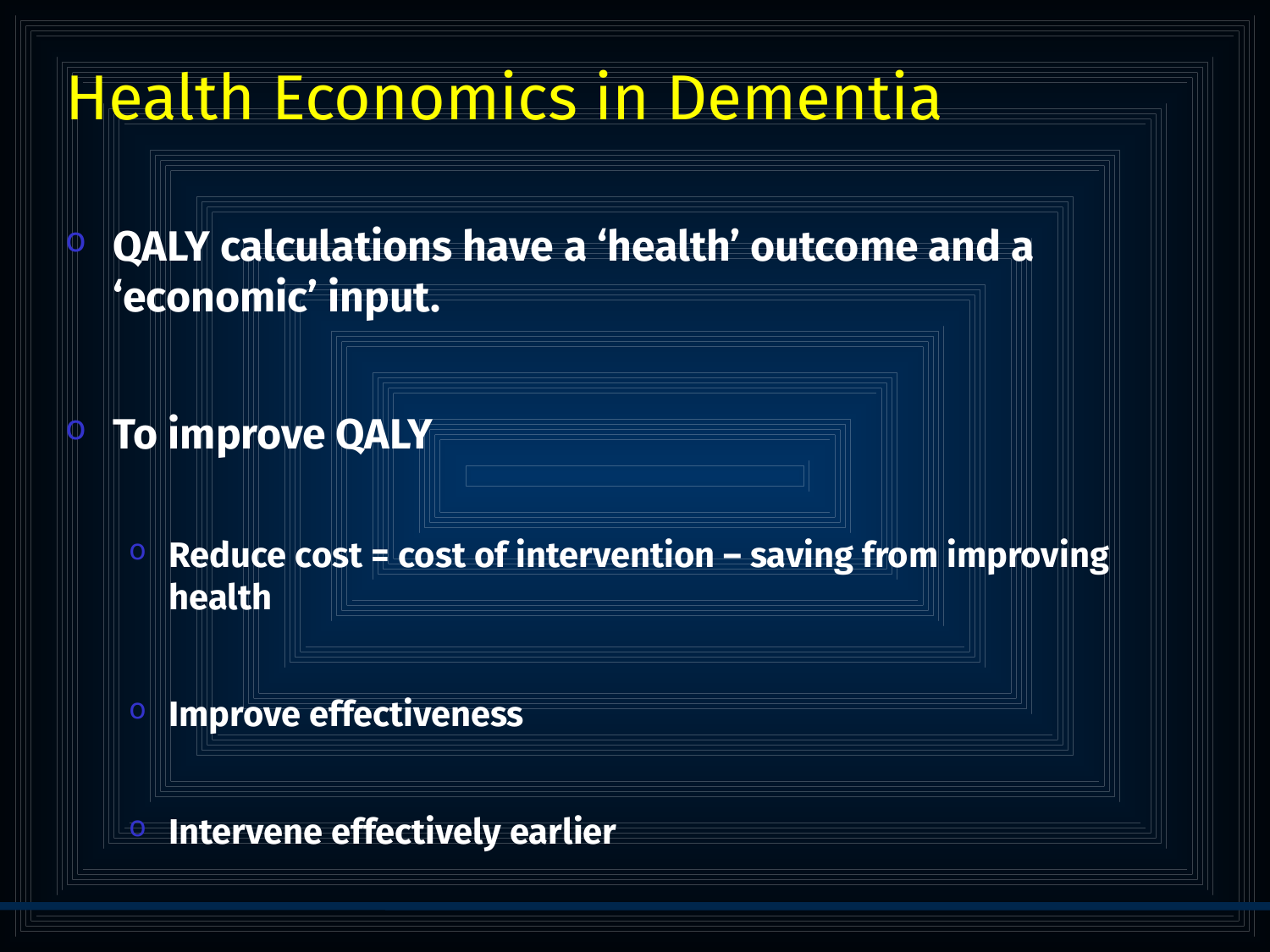

# Health Economics in Dementia
QALY calculations have a ‘health’ outcome and a ‘economic’ input.

To improve QALY

Reduce cost = cost of intervention – saving from improving health

Improve effectiveness

Intervene effectively earlier